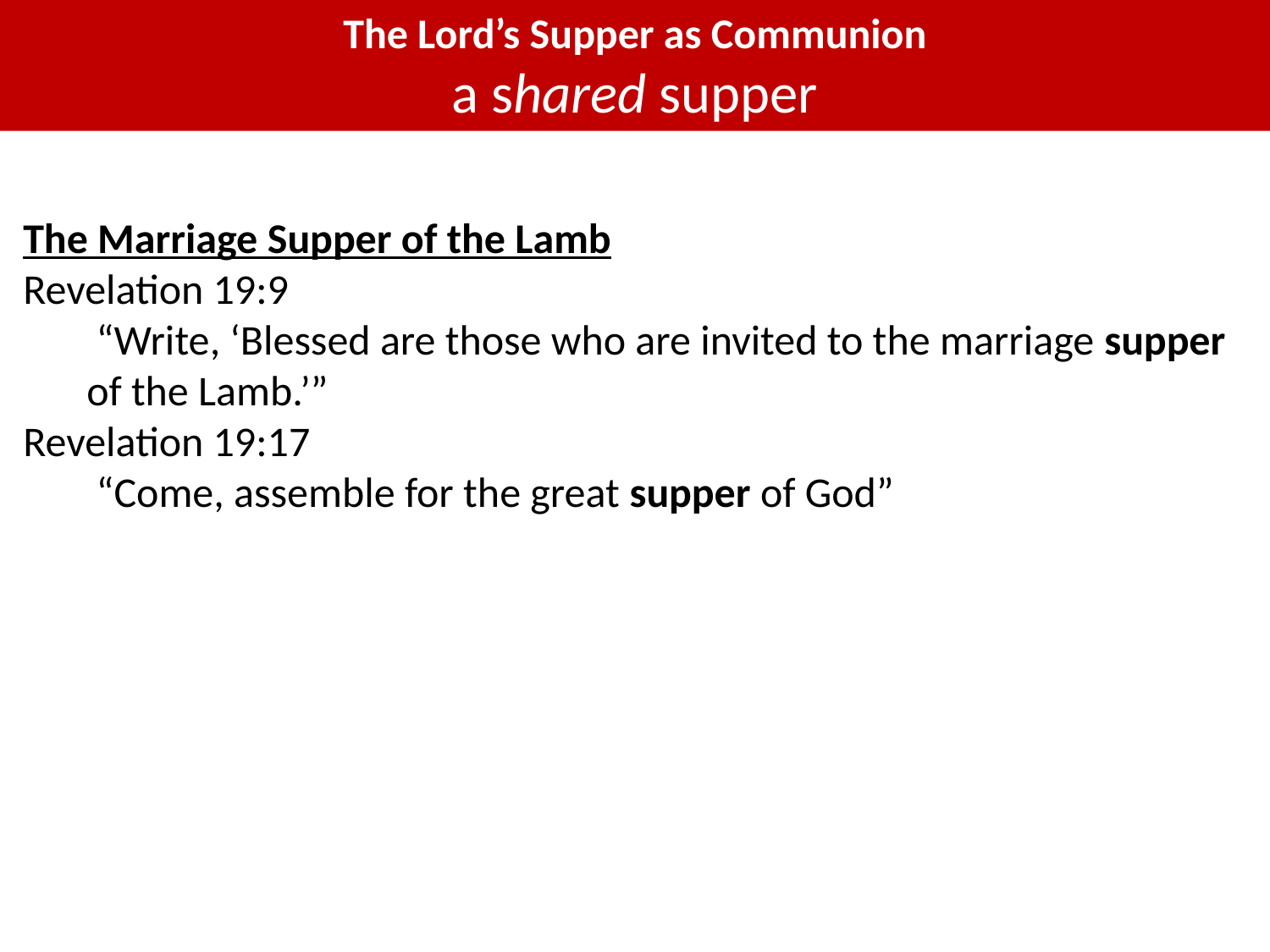

The Lord’s Supper as Communion
a shared supper
The Marriage Supper of the Lamb
Revelation 19:9
 “Write, ‘Blessed are those who are invited to the marriage supper of the Lamb.’”
Revelation 19:17
 “Come, assemble for the great supper of God”